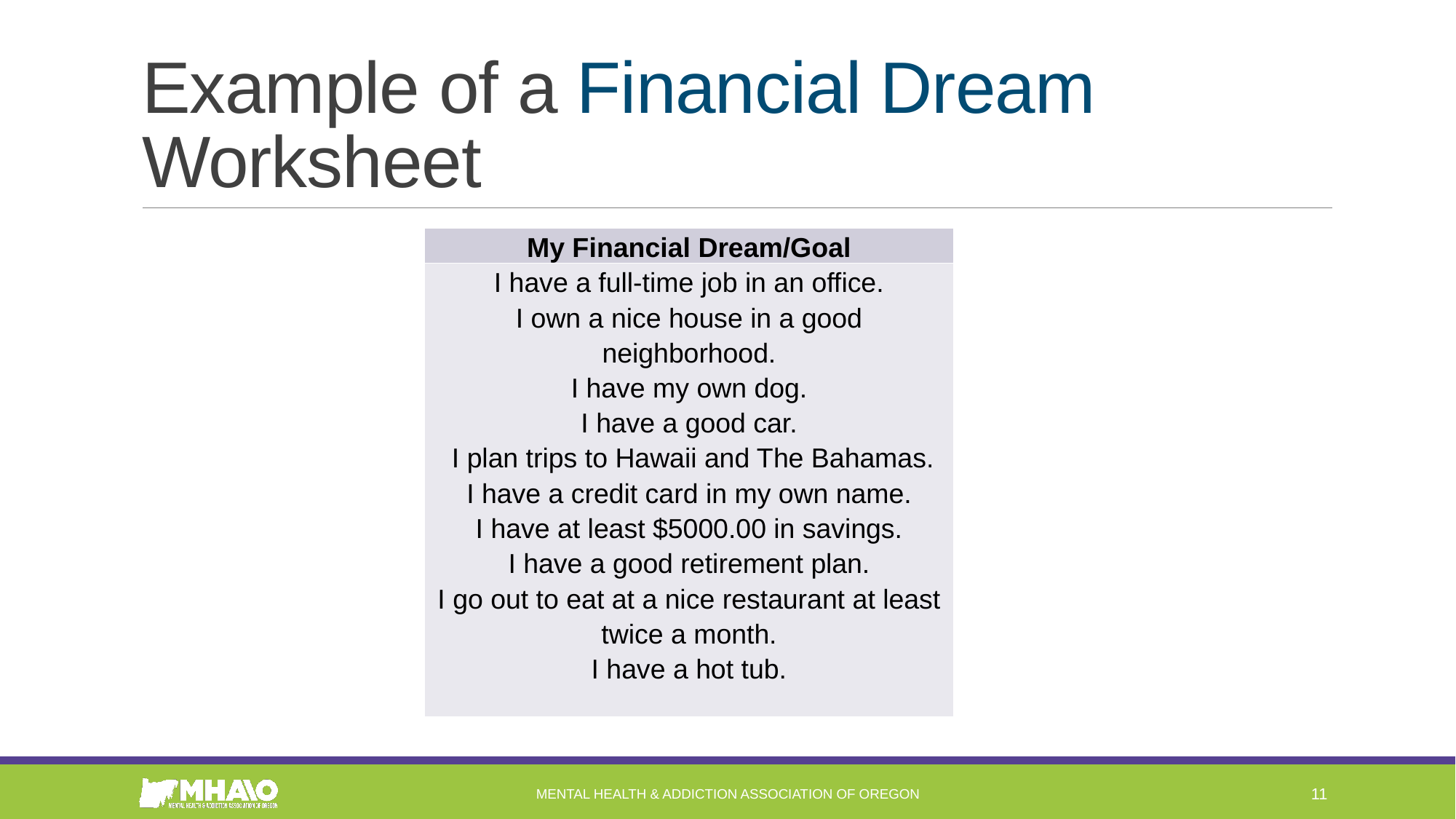

# Example of a Financial Dream Worksheet
| My Financial Dream/Goal |
| --- |
| I have a full-time job in an office. I own a nice house in a good neighborhood. I have my own dog. I have a good car. I plan trips to Hawaii and The Bahamas. I have a credit card in my own name. I have at least $5000.00 in savings. I have a good retirement plan. I go out to eat at a nice restaurant at least twice a month. I have a hot tub. |
Mental Health & Addiction Association of Oregon
11